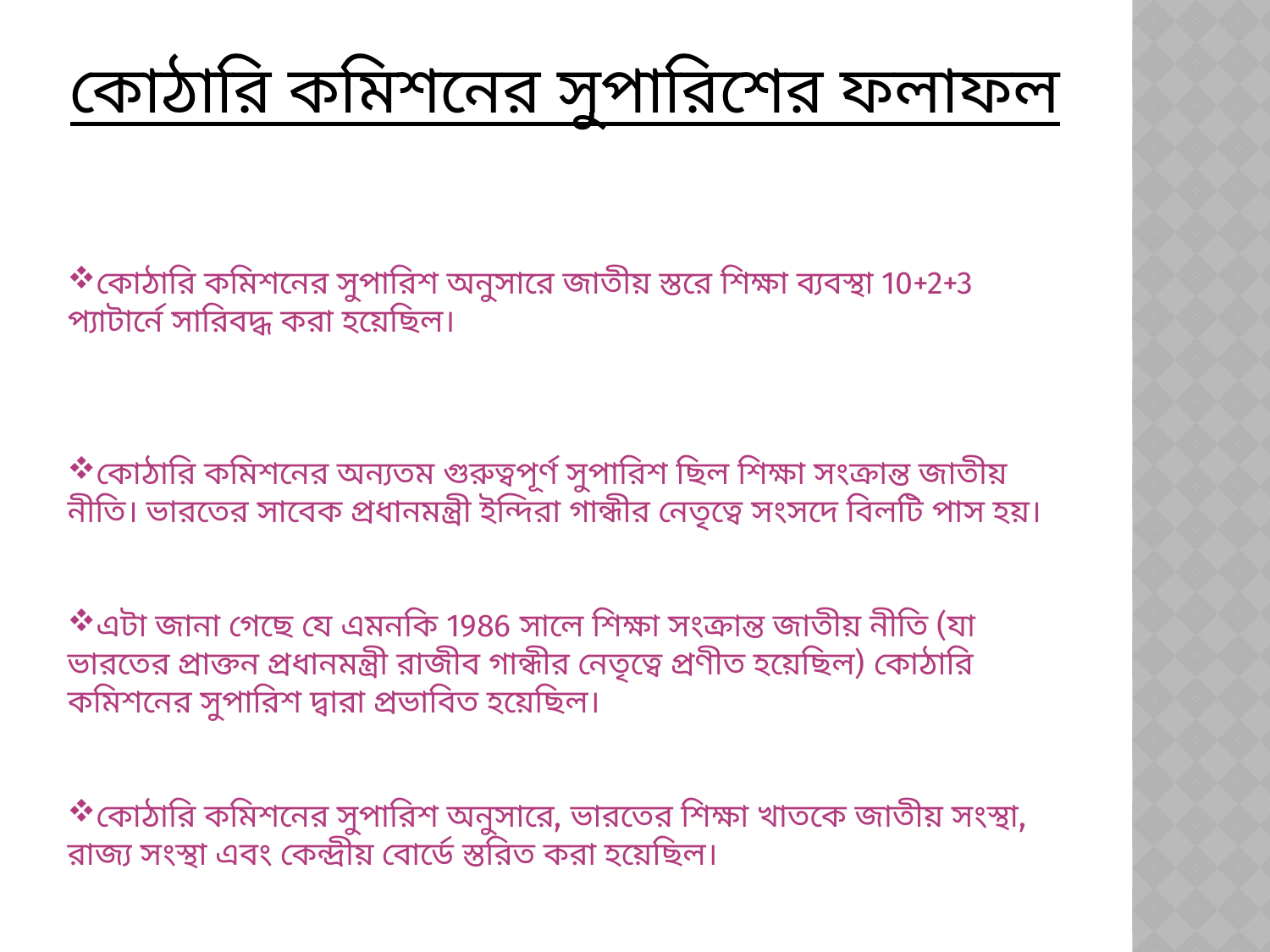

# কোঠারি কমিশনের সুপারিশের ফলাফল
কোঠারি কমিশনের সুপারিশ অনুসারে জাতীয় স্তরে শিক্ষা ব্যবস্থা 10+2+3 প্যাটার্নে সারিবদ্ধ করা হয়েছিল।

কোঠারি কমিশনের অন্যতম গুরুত্বপূর্ণ সুপারিশ ছিল শিক্ষা সংক্রান্ত জাতীয় নীতি। ভারতের সাবেক প্রধানমন্ত্রী ইন্দিরা গান্ধীর নেতৃত্বে সংসদে বিলটি পাস হয়।

এটা জানা গেছে যে এমনকি 1986 সালে শিক্ষা সংক্রান্ত জাতীয় নীতি (যা ভারতের প্রাক্তন প্রধানমন্ত্রী রাজীব গান্ধীর নেতৃত্বে প্রণীত হয়েছিল) কোঠারি কমিশনের সুপারিশ দ্বারা প্রভাবিত হয়েছিল।

কোঠারি কমিশনের সুপারিশ অনুসারে, ভারতের শিক্ষা খাতকে জাতীয় সংস্থা, রাজ্য সংস্থা এবং কেন্দ্রীয় বোর্ডে স্তরিত করা হয়েছিল।